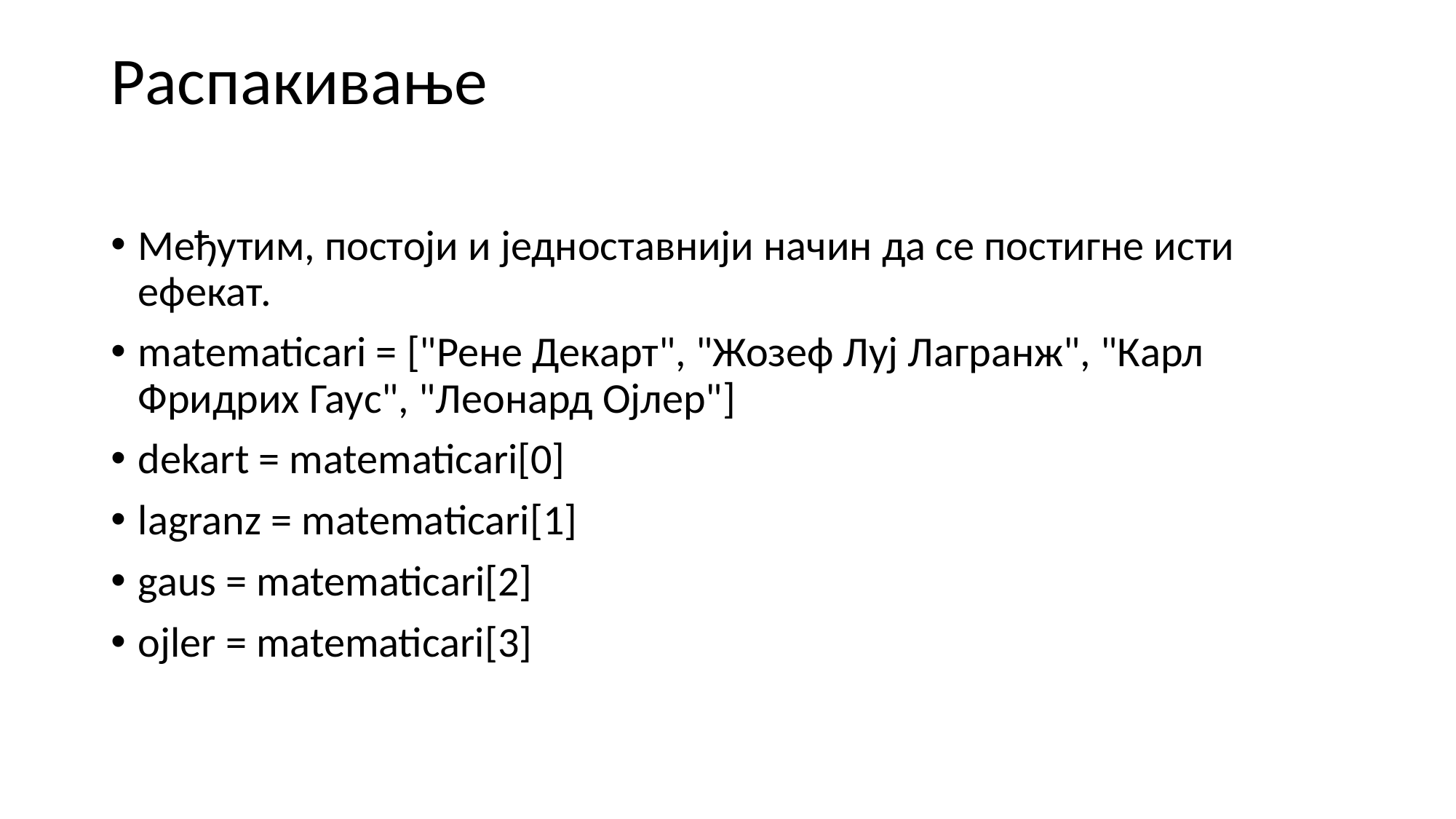

# Распакивање
Међутим, постоји и једноставнији начин да се постигне исти ефекат.
matematicari = ["Рене Декарт", "Жозеф Луј Лагранж", "Карл Фридрих Гаус", "Леонард Ојлер"]
dekart = matematicari[0]
lagranz = matematicari[1]
gaus = matematicari[2]
ojler = matematicari[3]